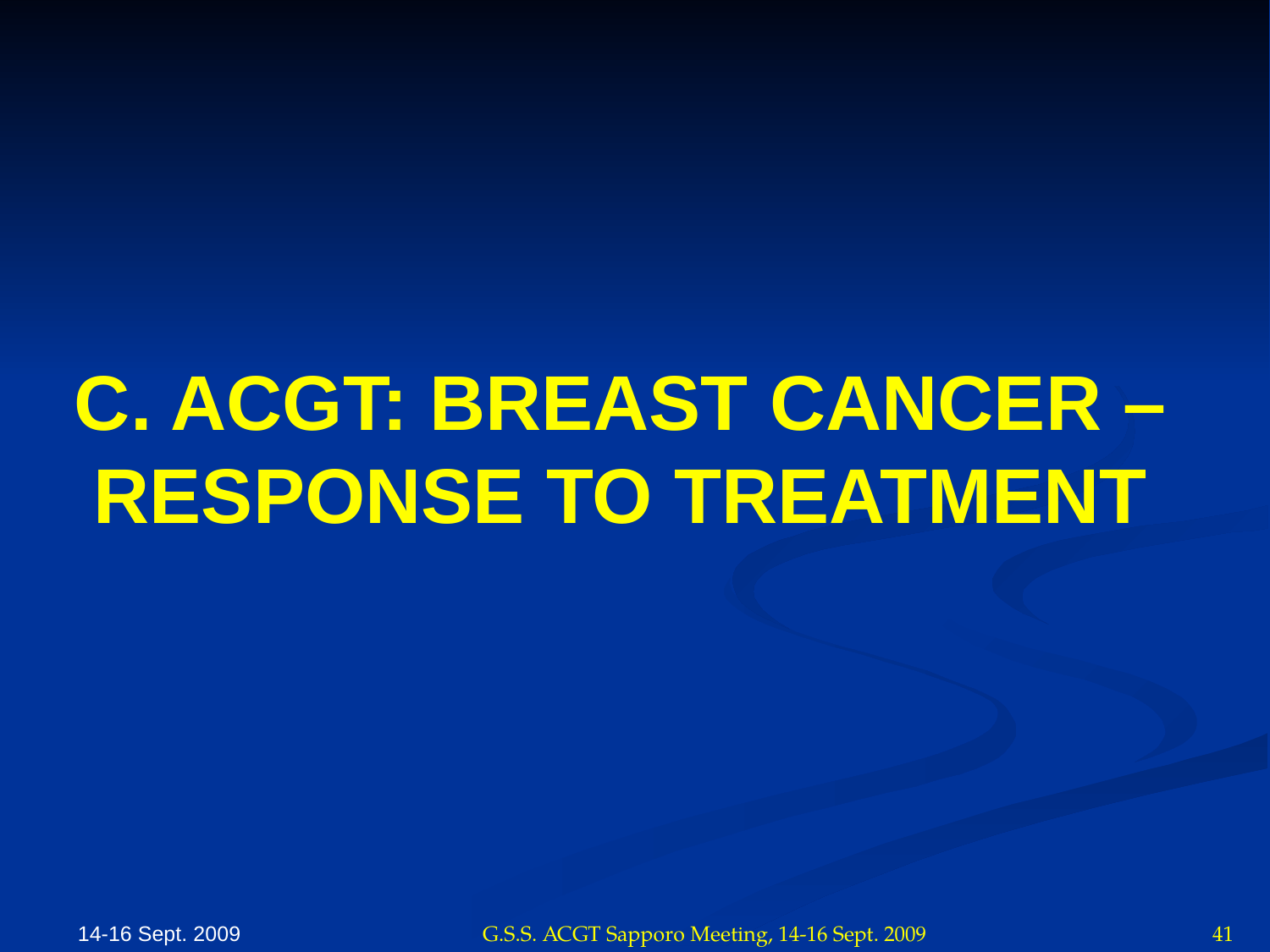

# C. ACGT: BREAST CANCER – RESPONSE TO TREATMENT

14-16 Sept. 2009
G.S.S. ACGT Sapporo Meeting, 14-16 Sept. 2009
41